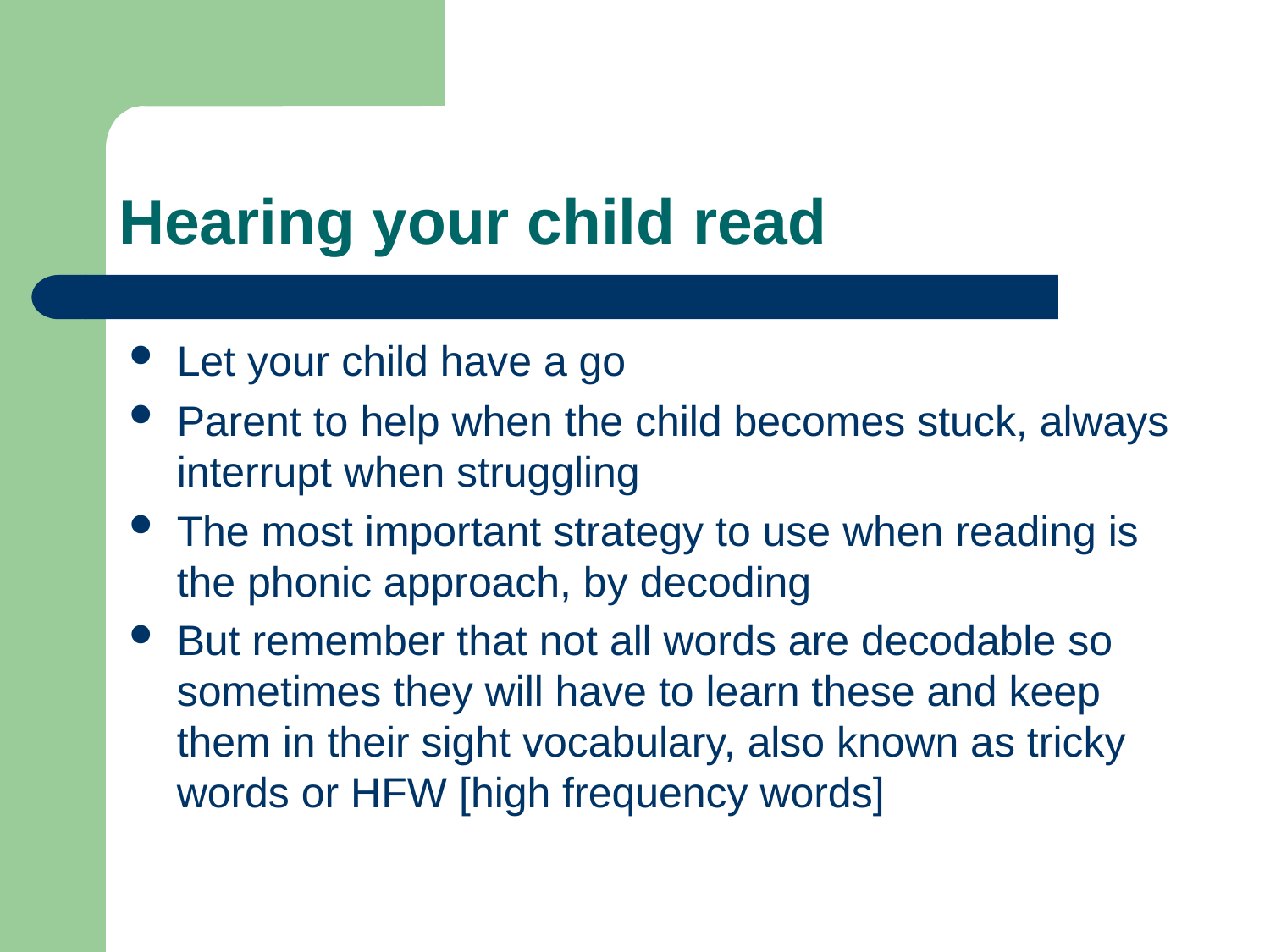

# Hearing your child read
Let your child have a go
Parent to help when the child becomes stuck, always interrupt when struggling
The most important strategy to use when reading is the phonic approach, by decoding
But remember that not all words are decodable so sometimes they will have to learn these and keep them in their sight vocabulary, also known as tricky words or HFW [high frequency words]